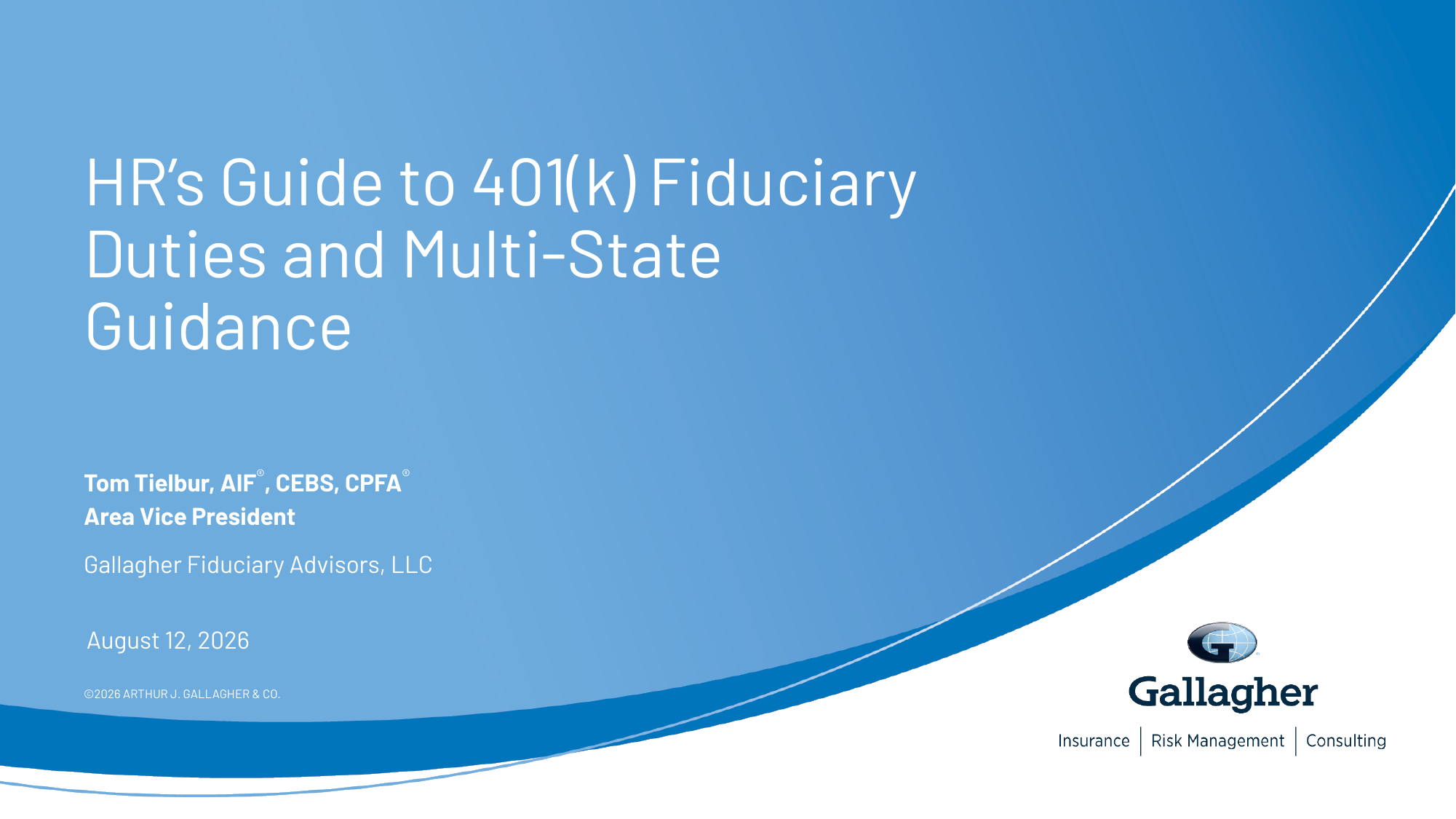

# HR’s Guide to 401(k) Fiduciary Duties and Multi-State Guidance

Tom Tielbur, AIF®, CEBS, CPFA®
Area Vice President
Gallagher Fiduciary Advisors, LLC
August 12, 2026
©2026 ARTHUR J. GALLAGHER & CO.